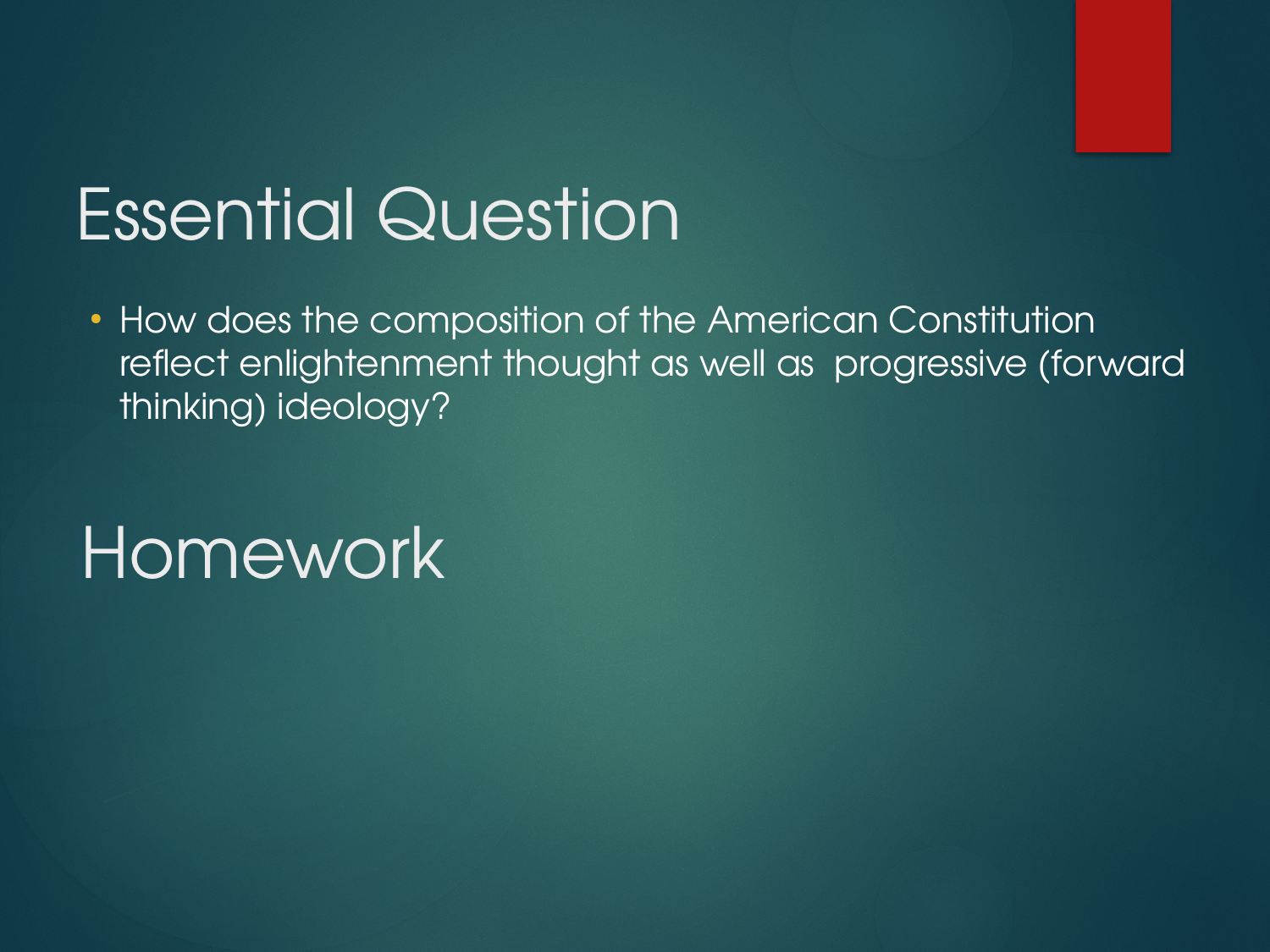

Essential Question
How does the composition of the American Constitution reflect enlightenment thought as well as  progressive (forward thinking) ideology?
Homework